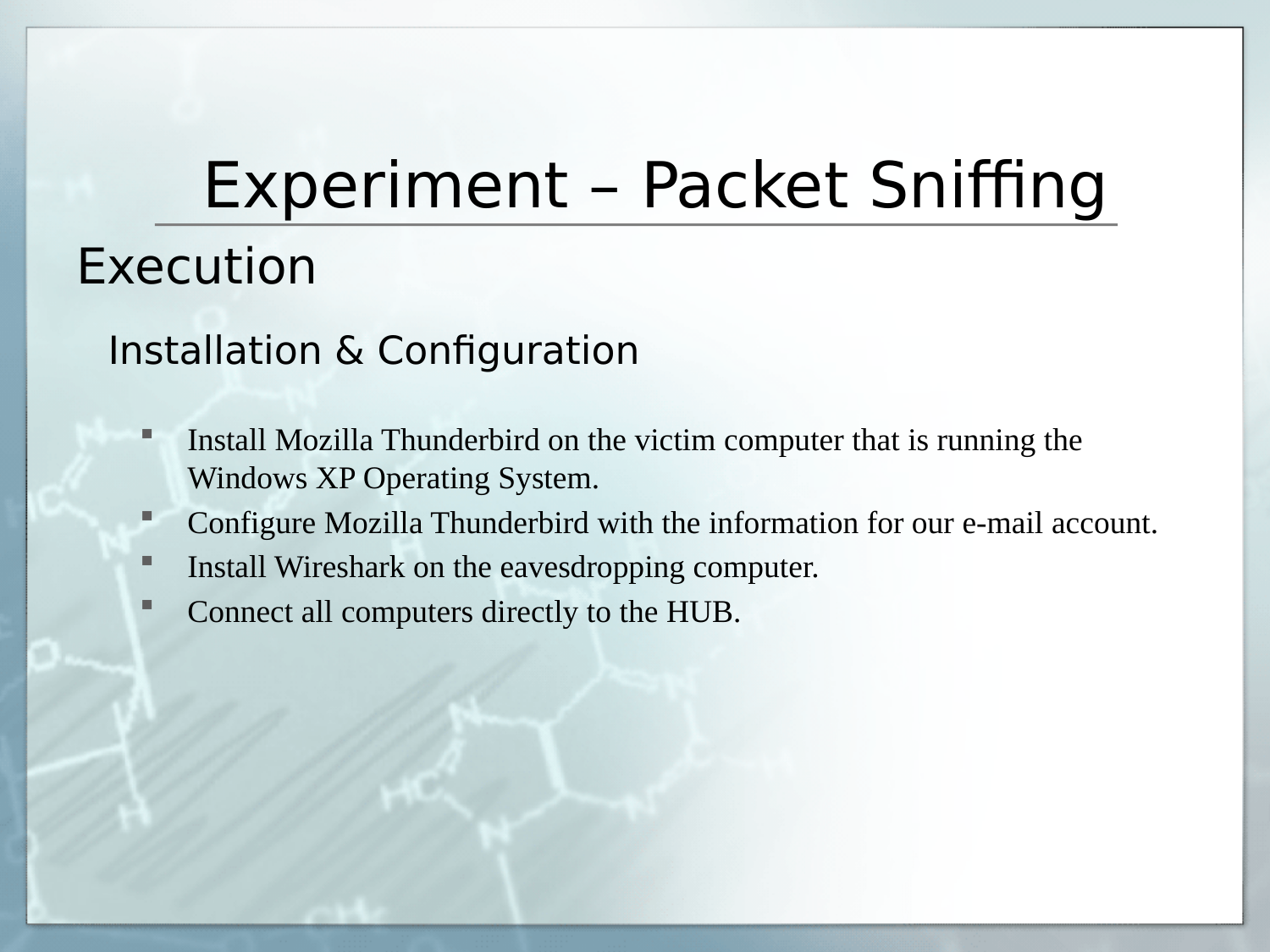

# Experiment – Packet Sniffing
Execution
Installation & Configuration
Install Mozilla Thunderbird on the victim computer that is running the Windows XP Operating System.
Configure Mozilla Thunderbird with the information for our e-mail account.
Install Wireshark on the eavesdropping computer.
Connect all computers directly to the HUB.